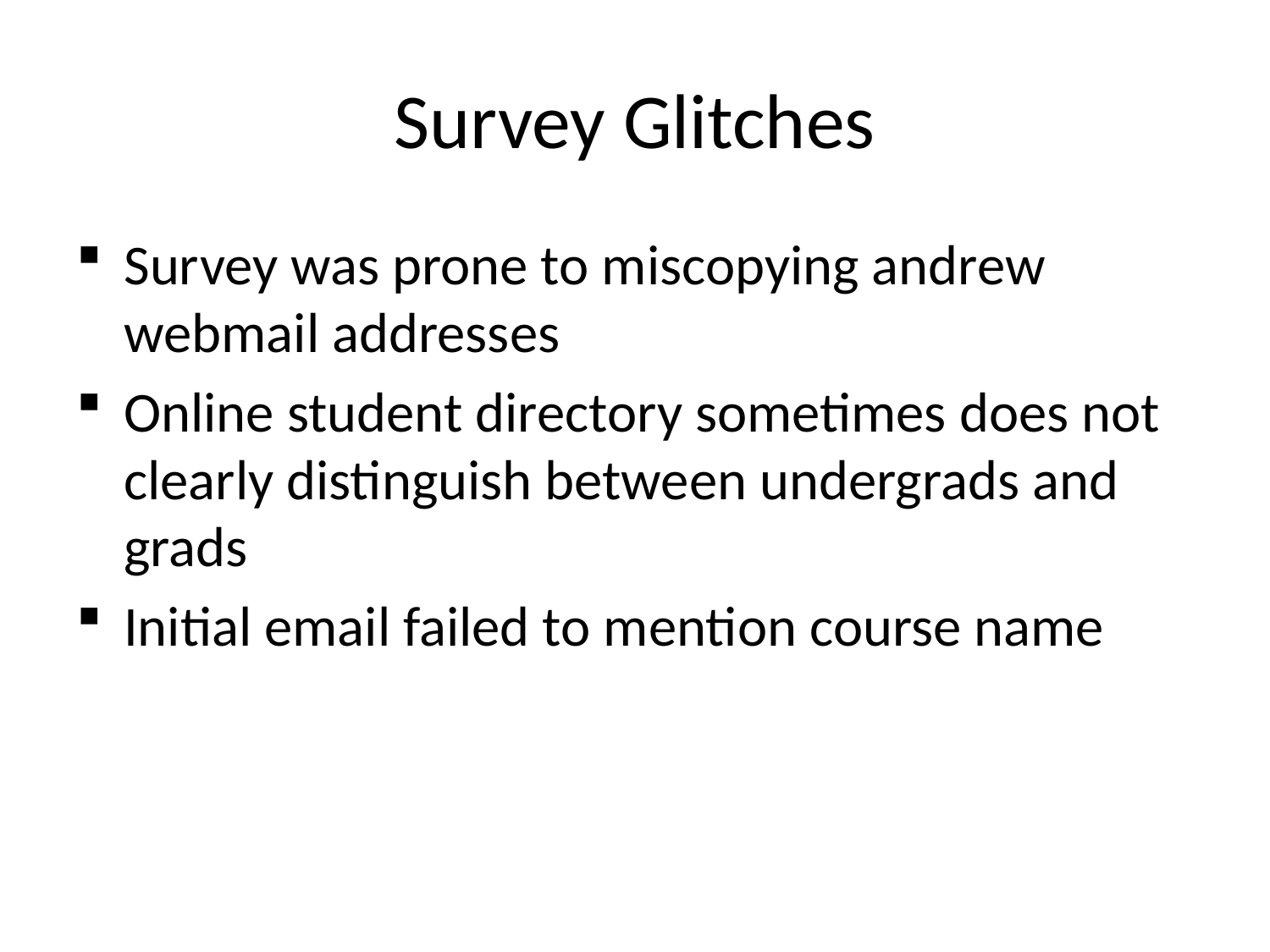

# Survey Glitches
Survey was prone to miscopying andrew webmail addresses
Online student directory sometimes does not clearly distinguish between undergrads and grads
Initial email failed to mention course name